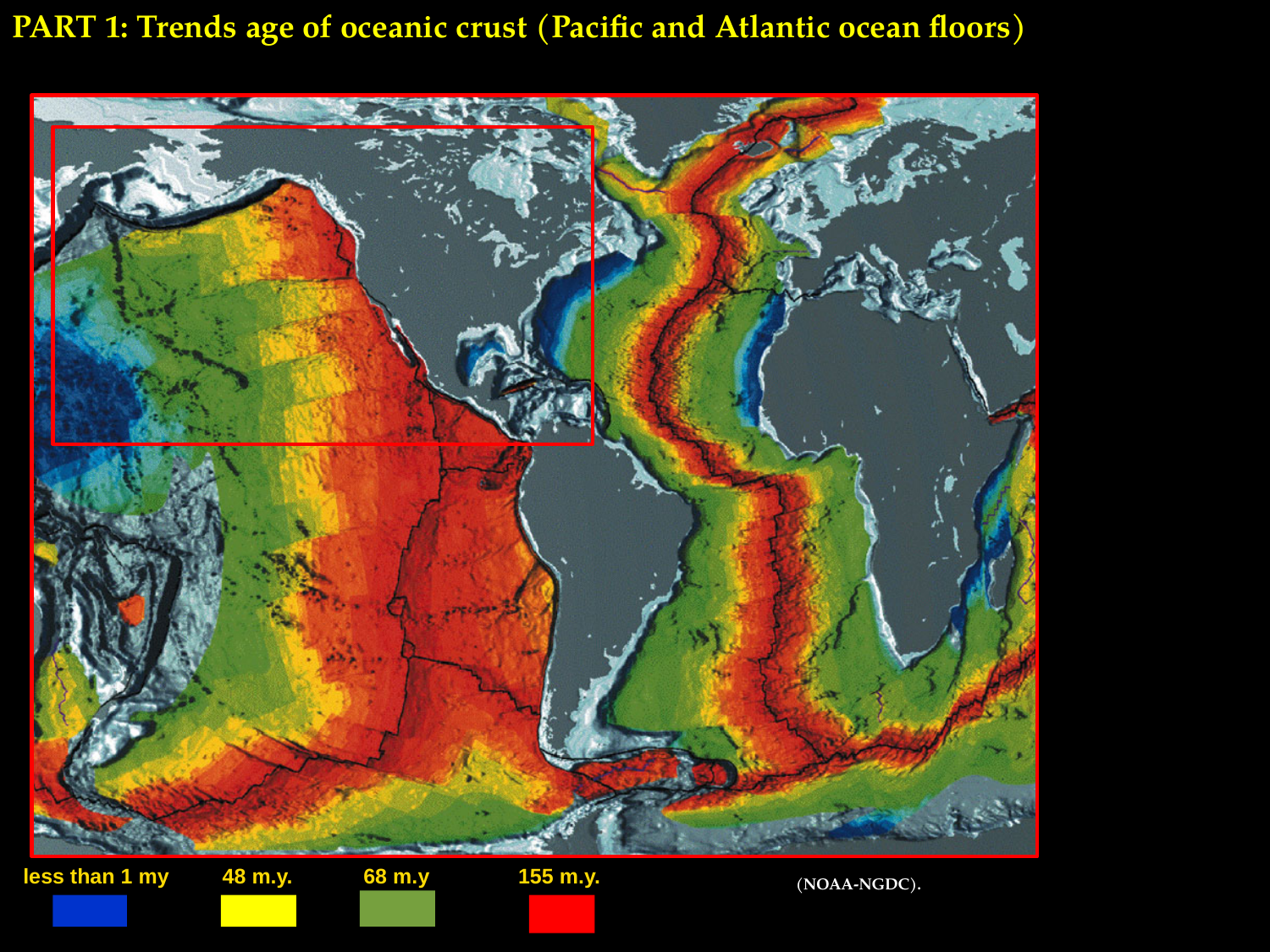

PART 1: Trends age of oceanic crust (Pacific and Atlantic ocean floors)

less than 1 my         48 m.y.            68 m.y               155 m.y.
(NOAA-NGDC).